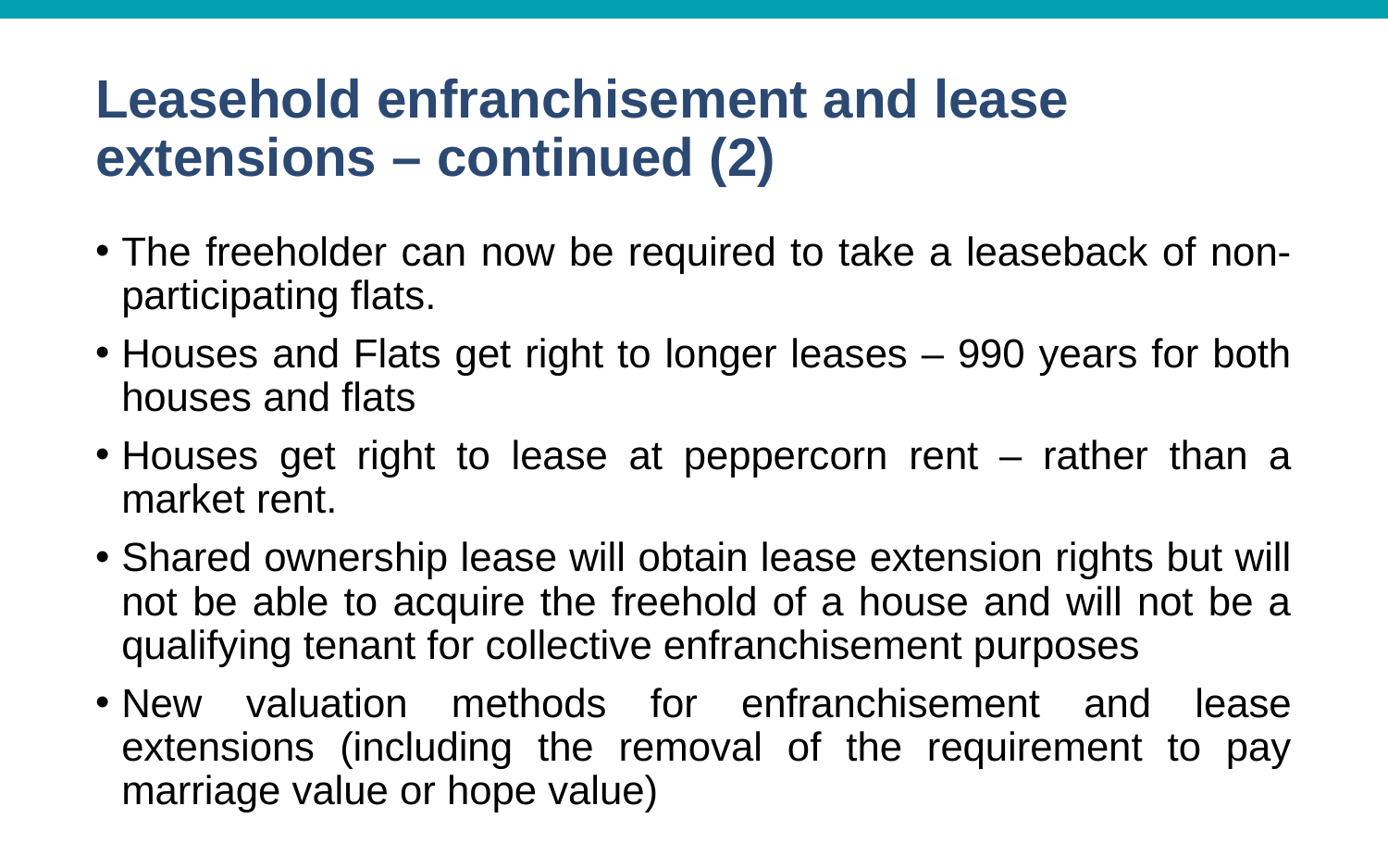

# Leasehold enfranchisement and lease extensions – continued (2)
The freeholder can now be required to take a leaseback of non-participating flats.
Houses and Flats get right to longer leases – 990 years for both houses and flats
Houses get right to lease at peppercorn rent – rather than a market rent.
Shared ownership lease will obtain lease extension rights but will not be able to acquire the freehold of a house and will not be a qualifying tenant for collective enfranchisement purposes
New valuation methods for enfranchisement and lease extensions (including the removal of the requirement to pay marriage value or hope value)